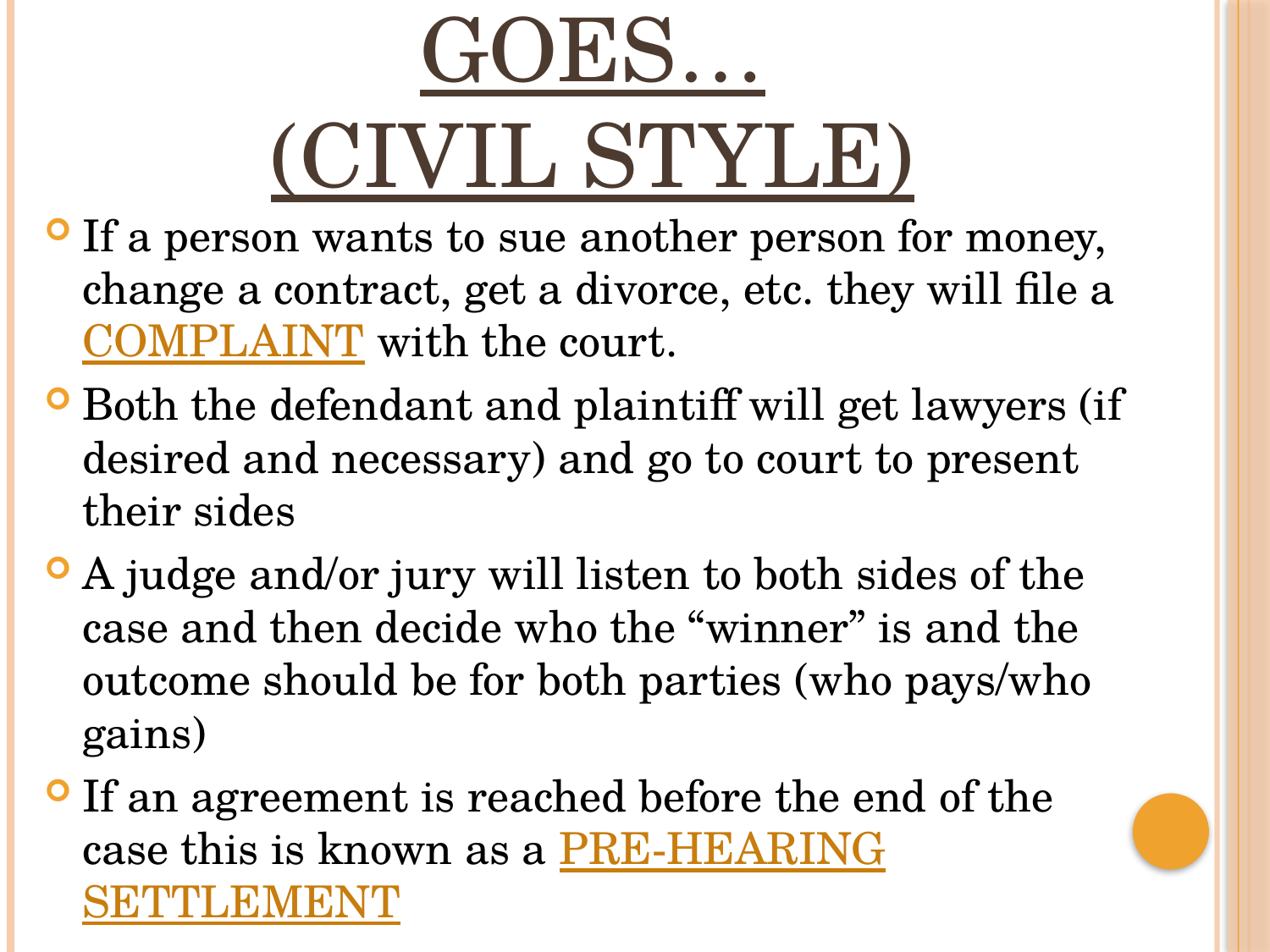

# Here is how it goes… (Civil Style)
If a person wants to sue another person for money, change a contract, get a divorce, etc. they will file a COMPLAINT with the court.
Both the defendant and plaintiff will get lawyers (if desired and necessary) and go to court to present their sides
A judge and/or jury will listen to both sides of the case and then decide who the “winner” is and the outcome should be for both parties (who pays/who gains)
If an agreement is reached before the end of the case this is known as a PRE-HEARING SETTLEMENT